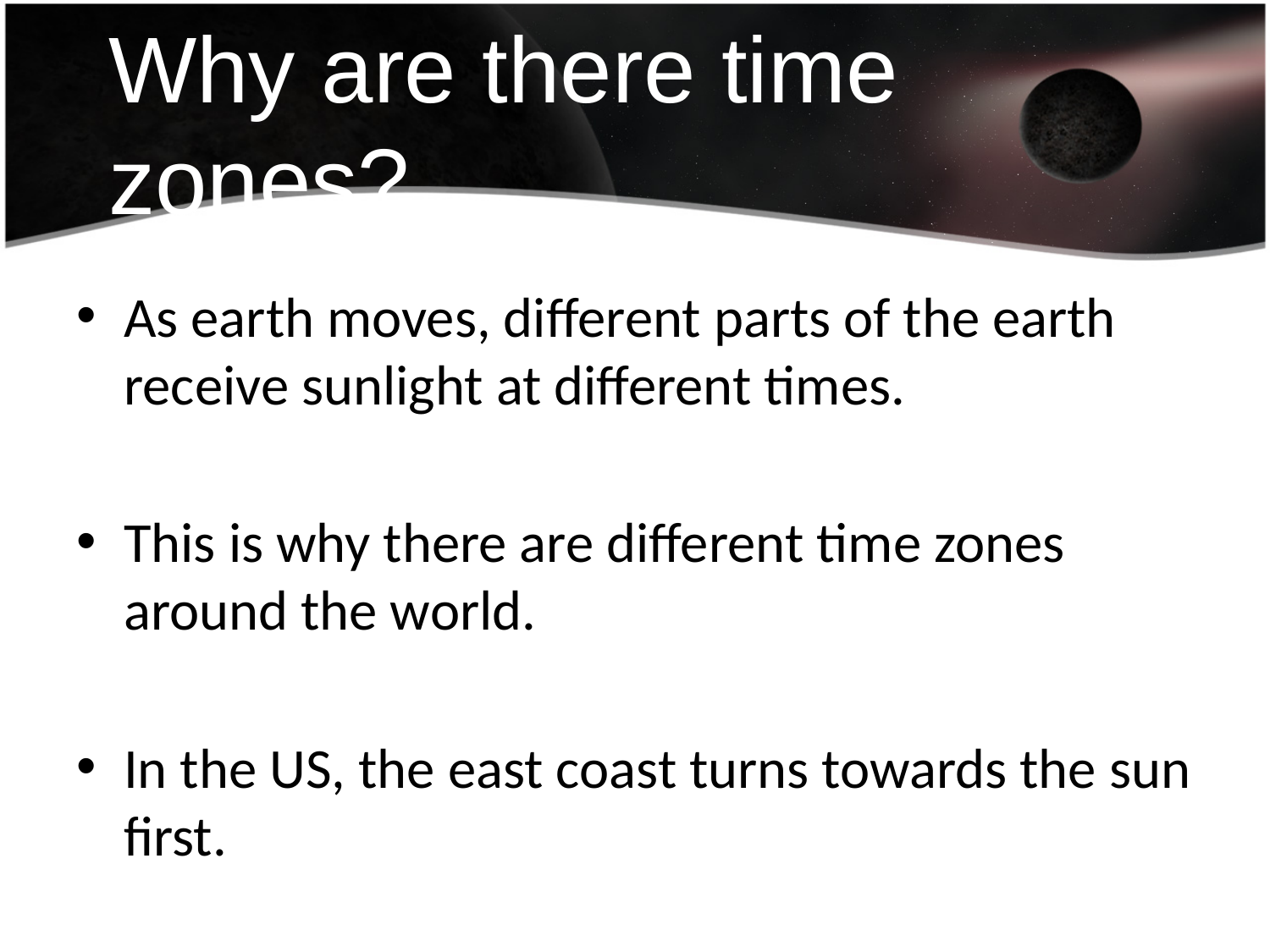

# Why are there time zones?
As earth moves, different parts of the earth receive sunlight at different times.

This is why there are different time zones around the world.

In the US, the east coast turns towards the sun first.